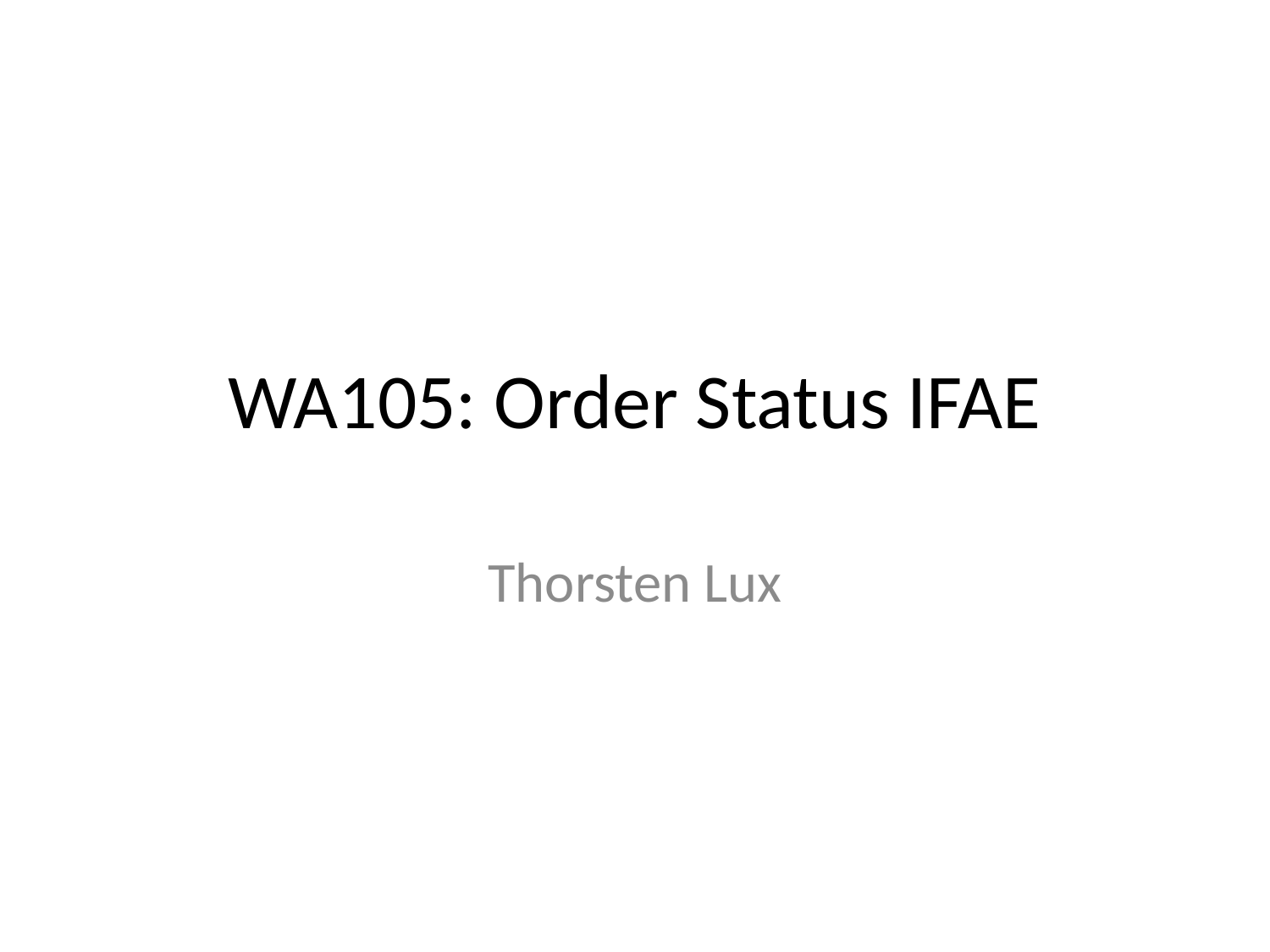

# WA105: Order Status IFAE
Thorsten Lux